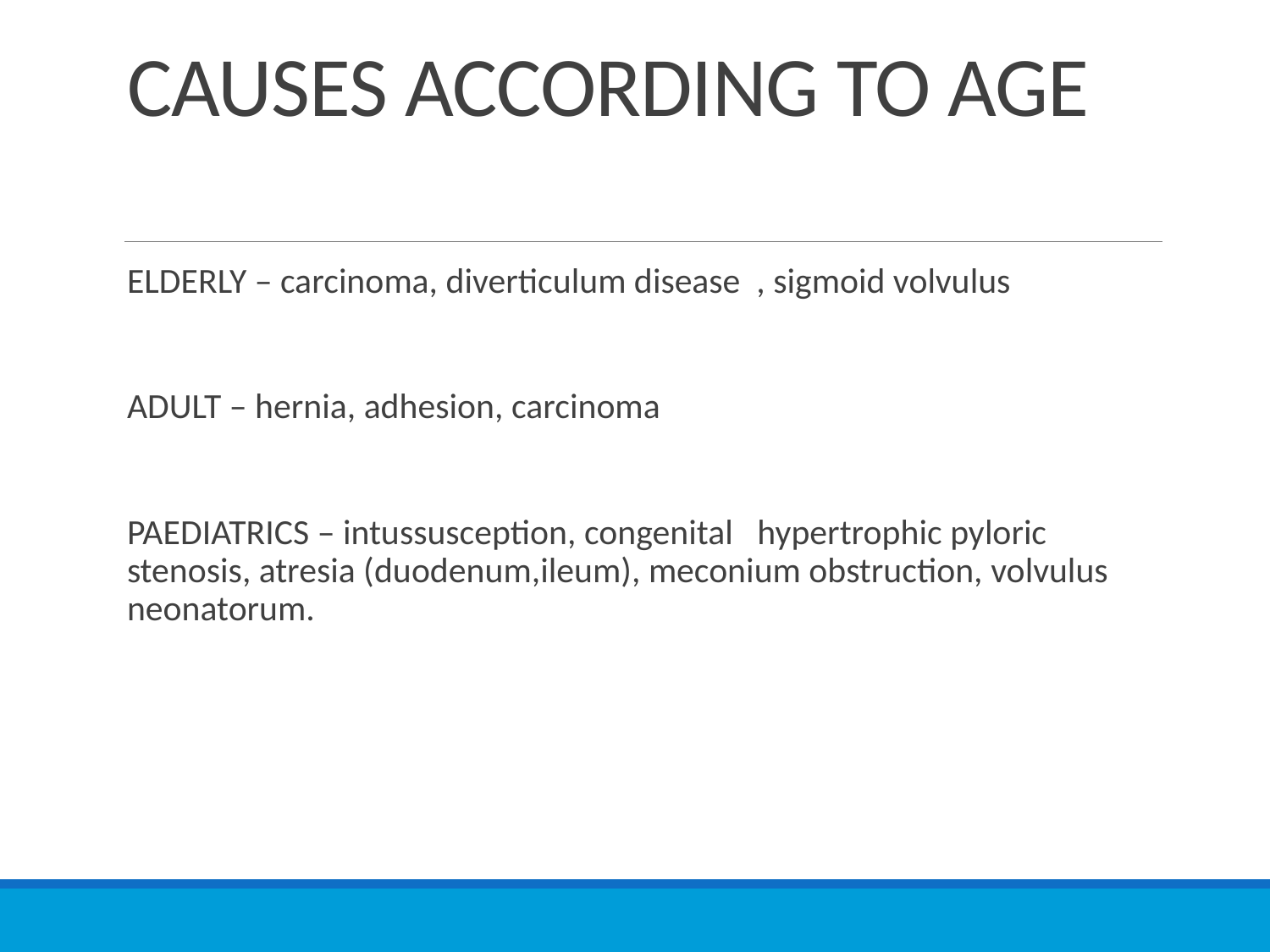

# CAUSES ACCORDING TO AGE
ELDERLY – carcinoma, diverticulum disease  , sigmoid volvulus

ADULT – hernia, adhesion, carcinoma

PAEDIATRICS – intussusception, congenital   hypertrophic pyloric stenosis, atresia (duodenum,ileum), meconium obstruction, volvulus neonatorum.